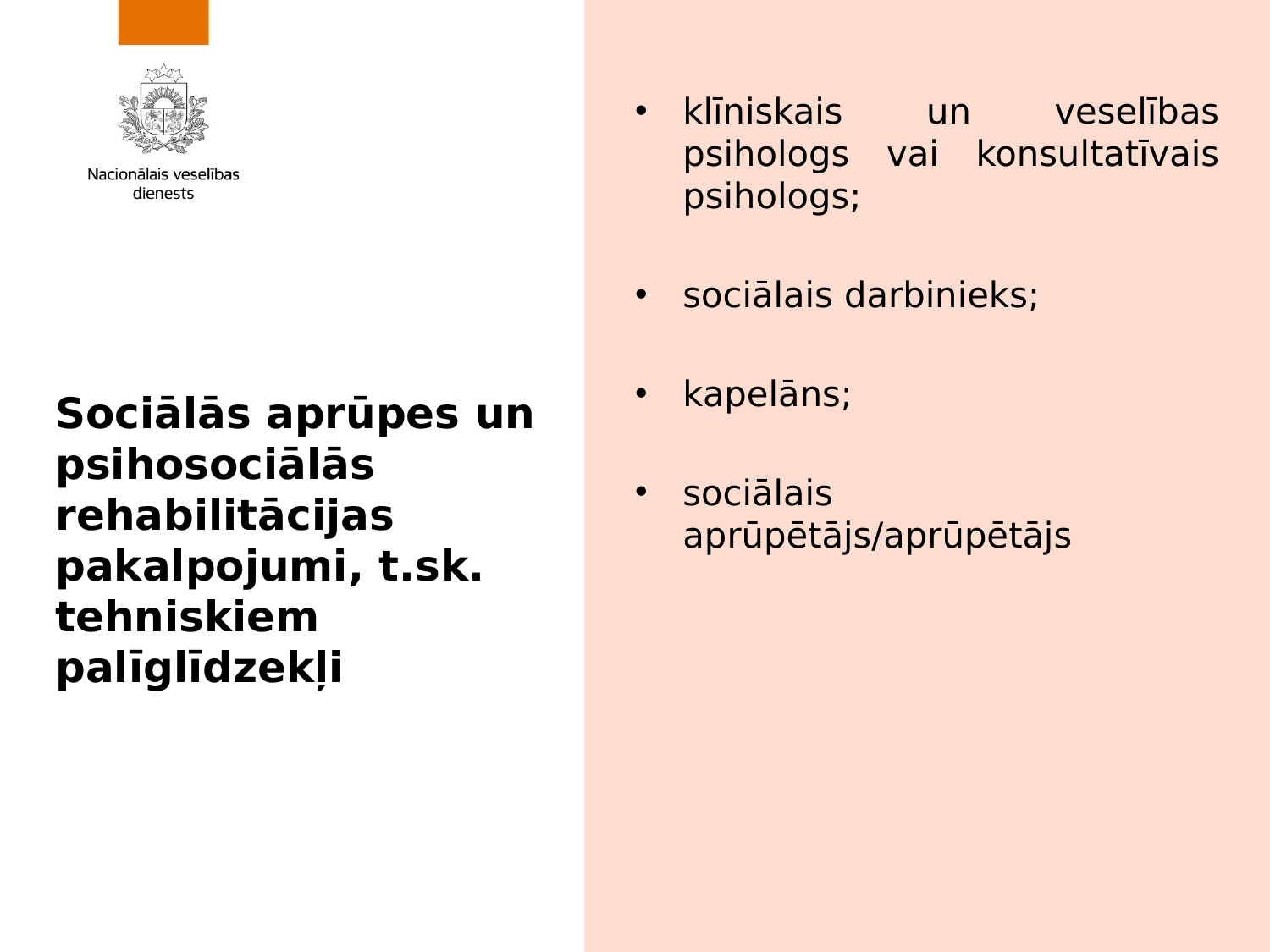

klīniskais un veselības psihologs vai konsultatīvais psihologs;

sociālais darbinieks;

kapelāns;

sociālais aprūpētājs/aprūpētājs
# Sociālās aprūpes un psihosociālās rehabilitācijas pakalpojumi, t.sk. tehniskiem palīglīdzekļi
12